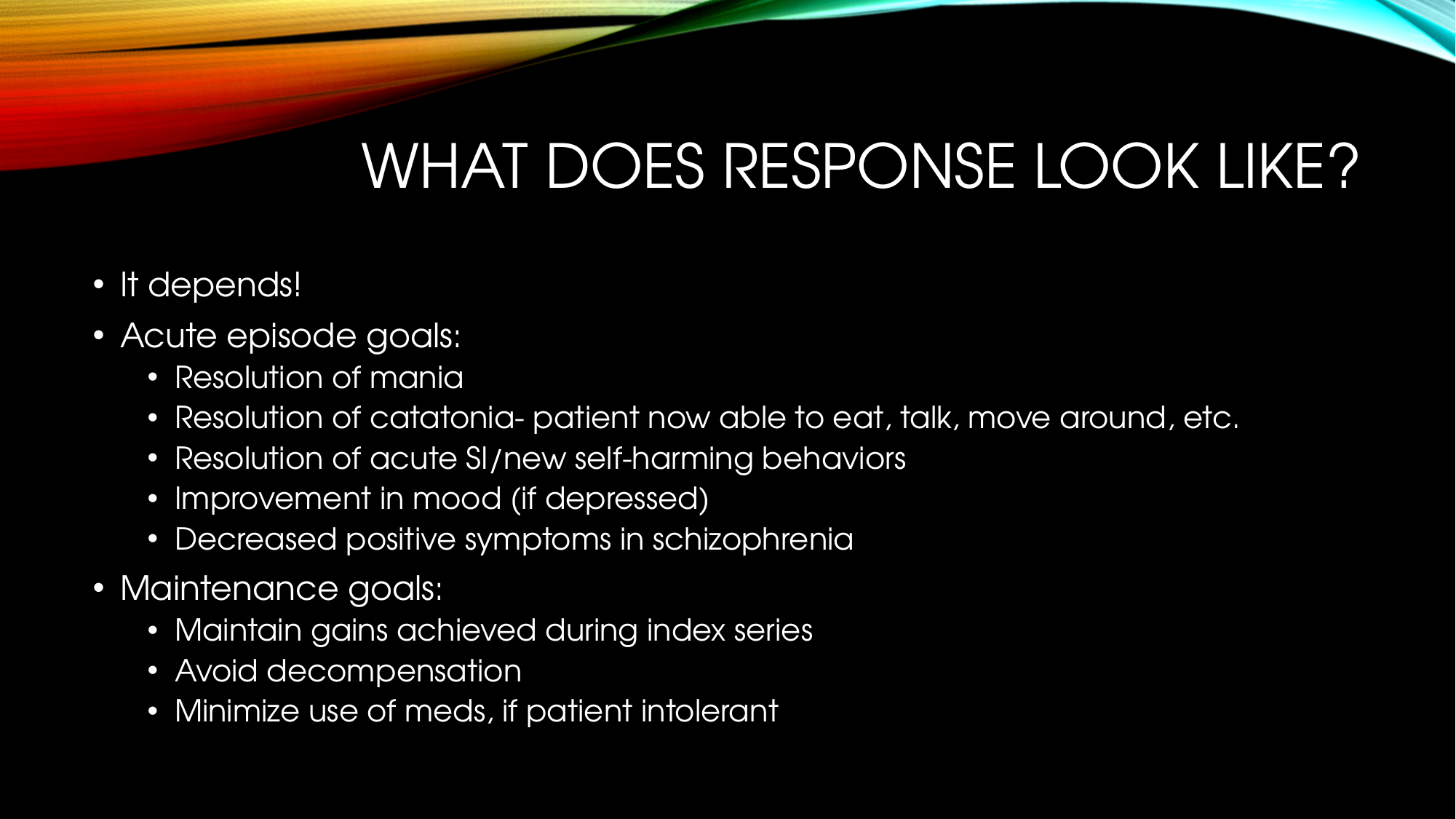

# What does response look like?
It depends!
Acute episode goals:
Resolution of mania
Resolution of catatonia- patient now able to eat, talk, move around, etc.
Resolution of acute SI/new self-harming behaviors
Improvement in mood (if depressed)
Decreased positive symptoms in schizophrenia
Maintenance goals:
Maintain gains achieved during index series
Avoid decompensation
Minimize use of meds, if patient intolerant